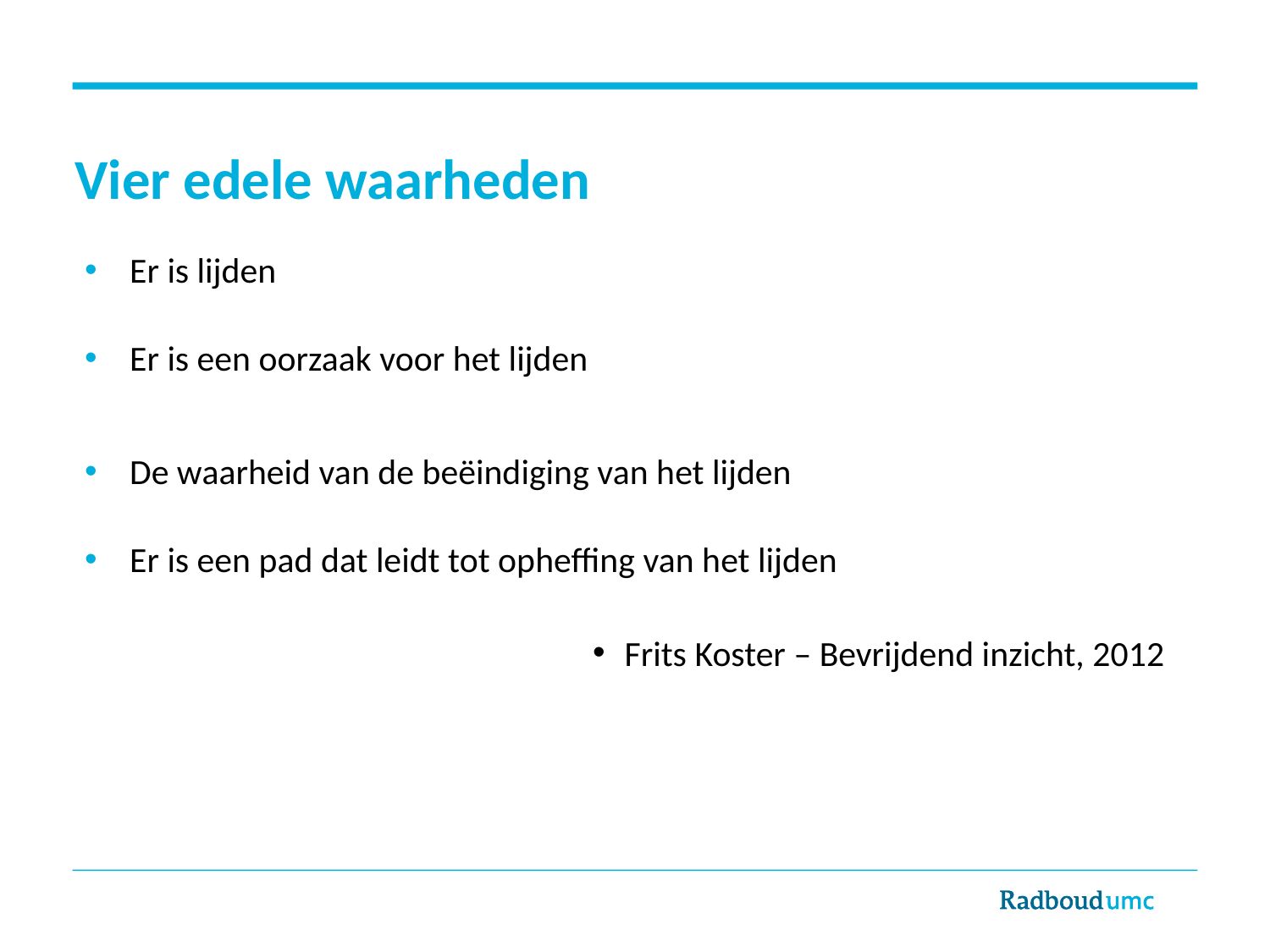

# Vier edele waarheden
Er is lijden

Er is een oorzaak voor het lijden

De waarheid van de beëindiging van het lijden

Er is een pad dat leidt tot opheffing van het lijden

Frits Koster – Bevrijdend inzicht, 2012